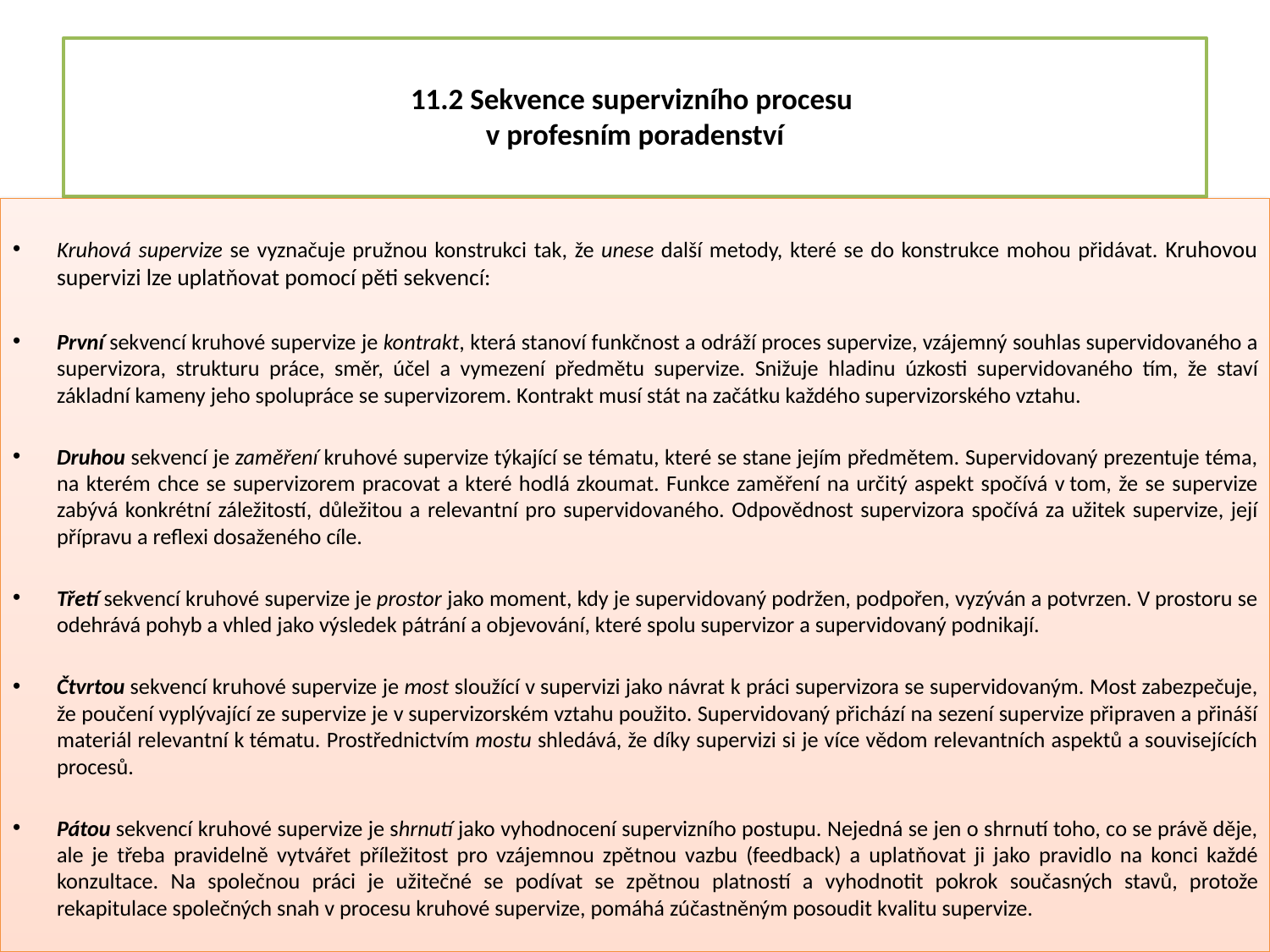

# 11.2 Sekvence supervizního procesu v profesním poradenství

Kruhová supervize se vyznačuje pružnou konstrukci tak, že unese další metody, které se do konstrukce mohou přidávat. Kruhovou supervizi lze uplatňovat pomocí pěti sekvencí:

První sekvencí kruhové supervize je kontrakt, která stanoví funkčnost a odráží proces supervize, vzájemný souhlas supervidovaného a supervizora, strukturu práce, směr, účel a vymezení předmětu supervize. Snižuje hladinu úzkosti supervidovaného tím, že staví základní kameny jeho spolupráce se supervizorem. Kontrakt musí stát na začátku každého supervizorského vztahu.

Druhou sekvencí je zaměření kruhové supervize týkající se tématu, které se stane jejím předmětem. Supervidovaný prezentuje téma, na kterém chce se supervizorem pracovat a které hodlá zkoumat. Funkce zaměření na určitý aspekt spočívá v tom, že se supervize zabývá konkrétní záležitostí, důležitou a relevantní pro supervidovaného. Odpovědnost supervizora spočívá za užitek supervize, její přípravu a reflexi dosaženého cíle.

Třetí sekvencí kruhové supervize je prostor jako moment, kdy je supervidovaný podržen, podpořen, vyzýván a potvrzen. V prostoru se odehrává pohyb a vhled jako výsledek pátrání a objevování, které spolu supervizor a supervidovaný podnikají.

Čtvrtou sekvencí kruhové supervize je most sloužící v supervizi jako návrat k práci supervizora se supervidovaným. Most zabezpečuje, že poučení vyplývající ze supervize je v supervizorském vztahu použito. Supervidovaný přichází na sezení supervize připraven a přináší materiál relevantní k tématu. Prostřednictvím mostu shledává, že díky supervizi si je více vědom relevantních aspektů a souvisejících procesů.

Pátou sekvencí kruhové supervize je shrnutí jako vyhodnocení supervizního postupu. Nejedná se jen o shrnutí toho, co se právě děje, ale je třeba pravidelně vytvářet příležitost pro vzájemnou zpětnou vazbu (feedback) a uplatňovat ji jako pravidlo na konci každé konzultace. Na společnou práci je užitečné se podívat se zpětnou platností a vyhodnotit pokrok současných stavů, protože rekapitulace společných snah v procesu kruhové supervize, pomáhá zúčastněným posoudit kvalitu supervize.